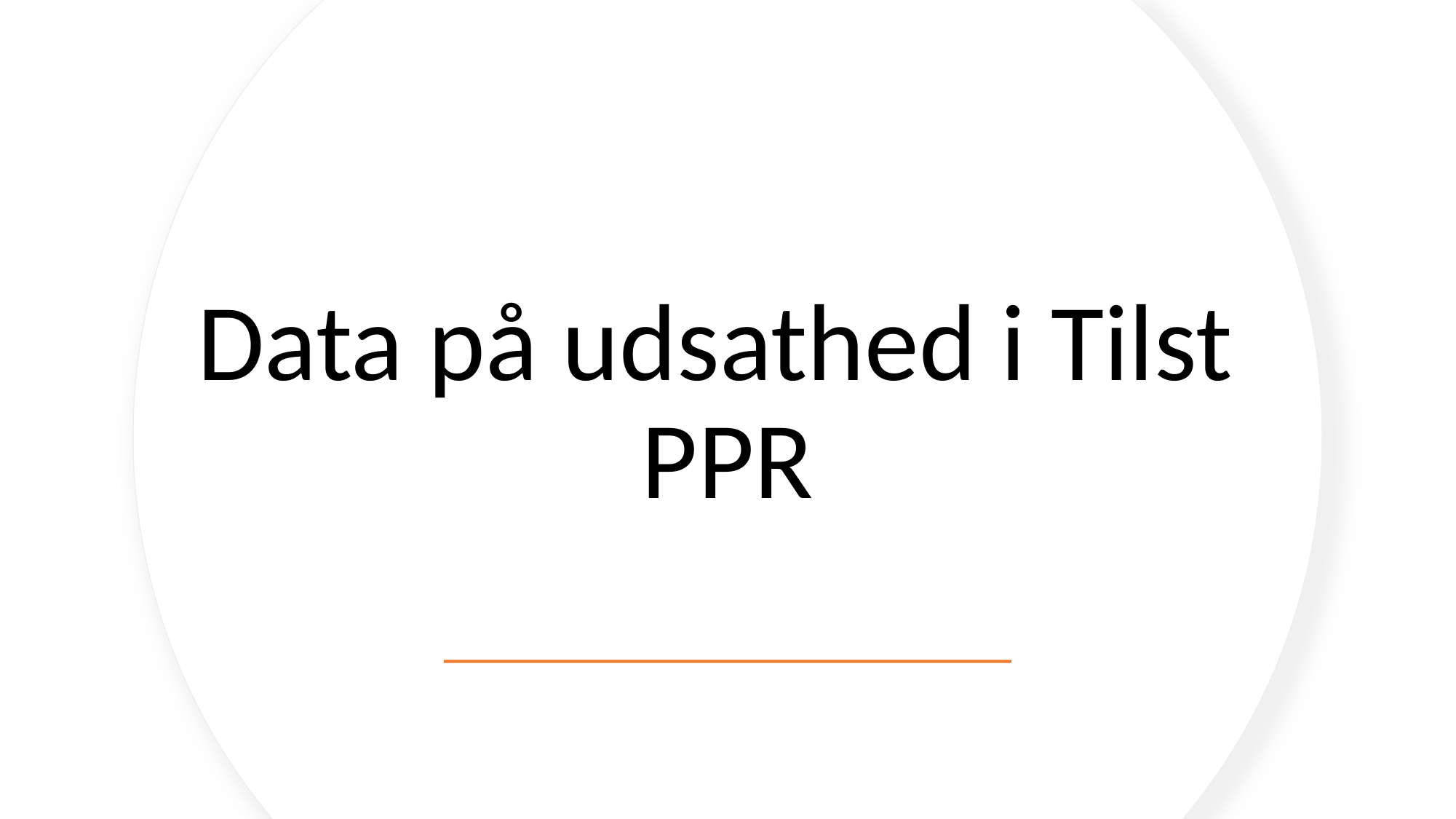

# Data på udsathed i Tilst PPR